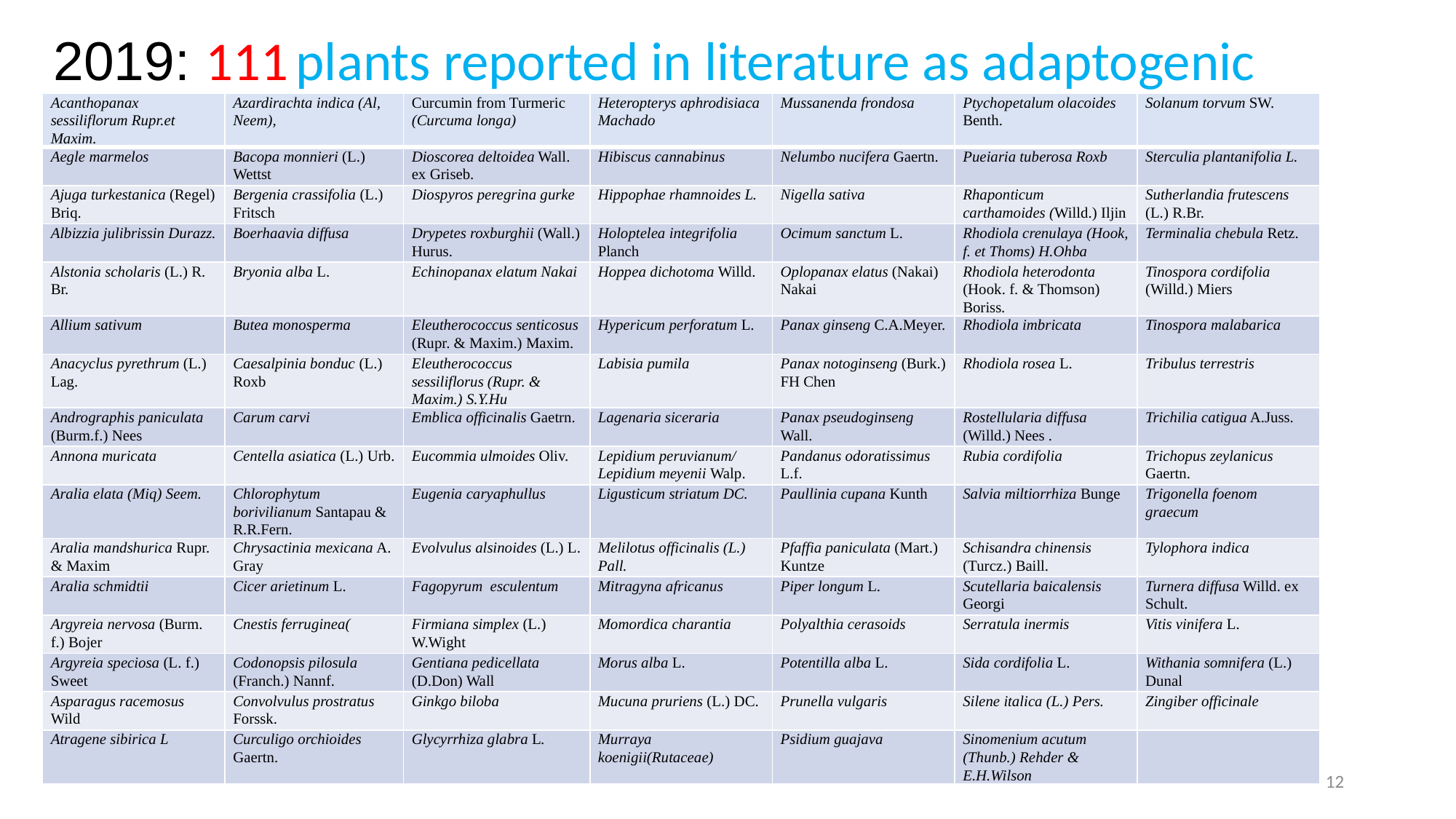

# 2019: 111 plants reported in literature as adaptogenic
| Acanthopanax sessiliflorum Rupr.et Maxim. | Azardirachta indica (Al, Neem), | Curcumin from Turmeric (Curcuma longa) | Heteropterys aphrodisiaca Machado | Mussanenda frondosa | Ptychopetalum olacoides Benth. | Solanum torvum SW. |
| --- | --- | --- | --- | --- | --- | --- |
| Aegle marmelos | Bacopa monnieri (L.) Wettst | Dioscorea deltoidea Wall. ex Griseb. | Hibiscus cannabinus | Nelumbo nucifera Gaertn. | Pueiaria tuberosa Roxb | Sterculia plantanifolia L. |
| Ajuga turkestanica (Regel) Briq. | Bergenia crassifolia (L.) Fritsch | Diospyros peregrina gurke | Hippophae rhamnoides L. | Nigella sativa | Rhaponticum carthamoides (Willd.) Iljin | Sutherlandia frutescens (L.) R.Br. |
| Albizzia julibrissin Durazz. | Boerhaavia diffusa | Drypetes roxburghii (Wall.) Hurus. | Holoptelea integrifolia Planch | Ocimum sanctum L. | Rhodiola crenulaya (Hook, f. et Thoms) H.Ohba | Terminalia chebula Retz. |
| Alstonia scholaris (L.) R. Br. | Bryonia alba L. | Echinopanax elatum Nakai | Hoppea dichotoma Willd. | Oplopanax elatus (Nakai) Nakai | Rhodiola heterodonta (Hook. f. & Thomson) Boriss. | Tinospora cordifolia (Willd.) Miers |
| Allium sativum | Butea monosperma | Eleutherococcus senticosus (Rupr. & Maxim.) Maxim. | Hypericum perforatum L. | Panax ginseng C.A.Meyer. | Rhodiola imbricata | Tinospora malabarica |
| Anacyclus pyrethrum (L.) Lag. | Caesalpinia bonduc (L.) Roxb | Eleutherococcus sessiliflorus (Rupr. & Maxim.) S.Y.Hu | Labisia pumila | Panax notoginseng (Burk.) FH Chen | Rhodiola rosea L. | Tribulus terrestris |
| Andrographis paniculata (Burm.f.) Nees | Carum carvi | Emblica officinalis Gaetrn. | Lagenaria siceraria | Panax pseudoginseng Wall. | Rostellularia diffusa (Willd.) Nees . | Trichilia catigua A.Juss. |
| Annona muricata | Centella asiatica (L.) Urb. | Eucommia ulmoides Oliv. | Lepidium peruvianum/ Lepidium meyenii Walp. | Pandanus odoratissimus L.f. | Rubia cordifolia | Trichopus zeylanicus Gaertn. |
| Aralia elata (Miq) Seem. | Chlorophytum borivilianum Santapau & R.R.Fern. | Eugenia caryaphullus | Ligusticum striatum DC. | Paullinia cupana Kunth | Salvia miltiorrhiza Bunge | Trigonella foenom graecum |
| Aralia mandshurica Rupr. & Maxim | Chrysactinia mexicana A. Gray | Evolvulus alsinoides (L.) L. | Melilotus officinalis (L.) Pall. | Pfaffia paniculata (Mart.) Kuntze | Schisandra chinensis (Turcz.) Baill. | Tylophora indica |
| Aralia schmidtii | Cicer arietinum L. | Fagopyrum esculentum | Mitragyna africanus | Piper longum L. | Scutellaria baicalensis Georgi | Turnera diffusa Willd. ex Schult. |
| Argyreia nervosa (Burm. f.) Bojer | Cnestis ferruginea( | Firmiana simplex (L.) W.Wight | Momordica charantia | Polyalthia cerasoids | Serratula inermis | Vitis vinifera L. |
| Argyreia speciosa (L. f.) Sweet | Codonopsis pilosula (Franch.) Nannf. | Gentiana pedicellata (D.Don) Wall | Morus alba L. | Potentilla alba L. | Sida cordifolia L. | Withania somnifera (L.) Dunal |
| Asparagus racemosus Wild | Convolvulus prostratus Forssk. | Ginkgo biloba | Mucuna pruriens (L.) DC. | Prunella vulgaris | Silene italica (L.) Pers. | Zingiber officinale |
| Atragene sibirica L | Curculigo orchioides Gaertn. | Glycyrrhiza glabra L. | Murraya koenigii(Rutaceae) | Psidium guajava | Sinomenium acutum (Thunb.) Rehder & E.H.Wilson |  |
12